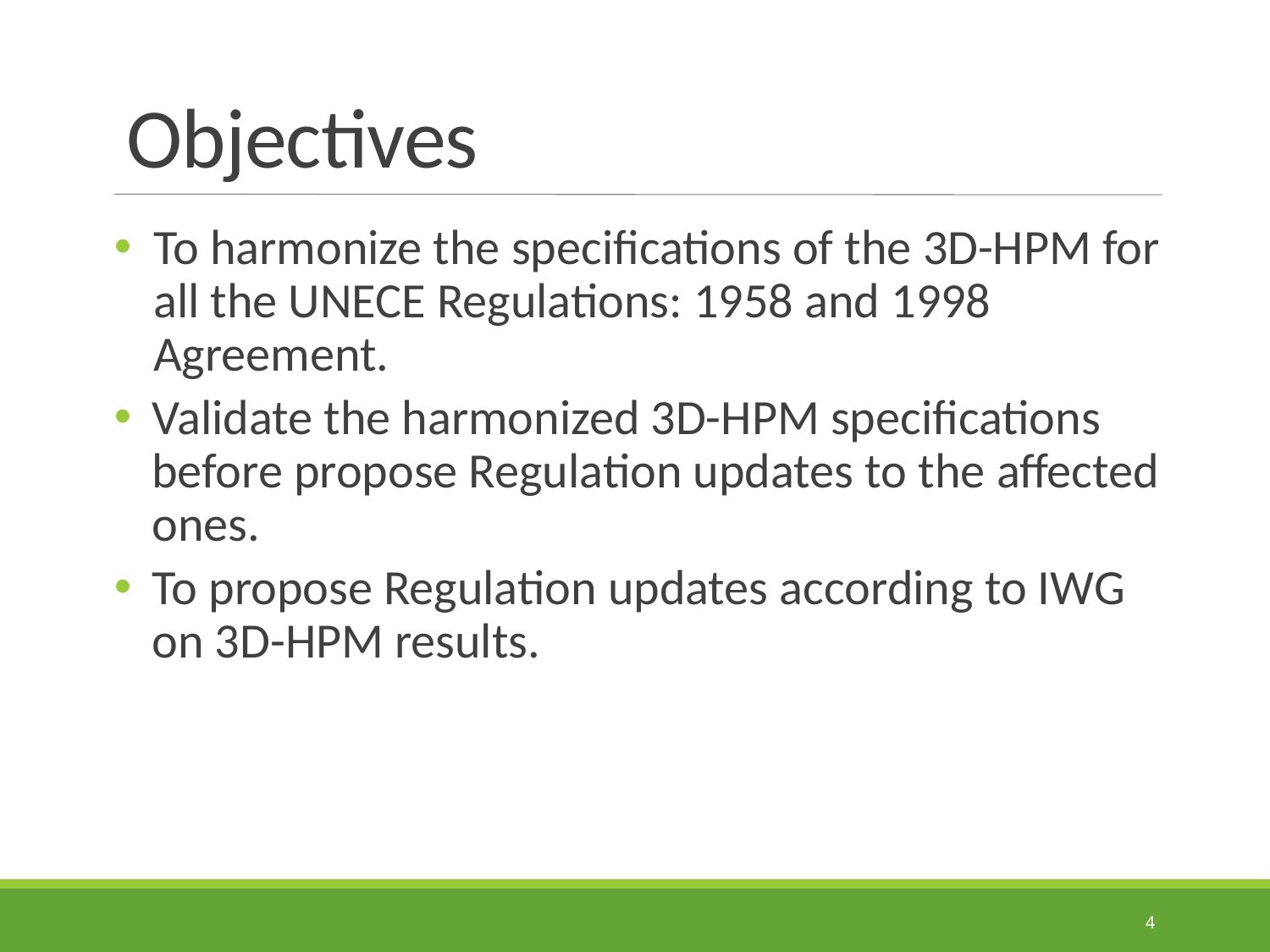

# Objectives
To harmonize the specifications of the 3D-HPM for all the UNECE Regulations: 1958 and 1998 Agreement.
Validate the harmonized 3D-HPM specifications before propose Regulation updates to the affected ones.
To propose Regulation updates according to IWG on 3D-HPM results.
4